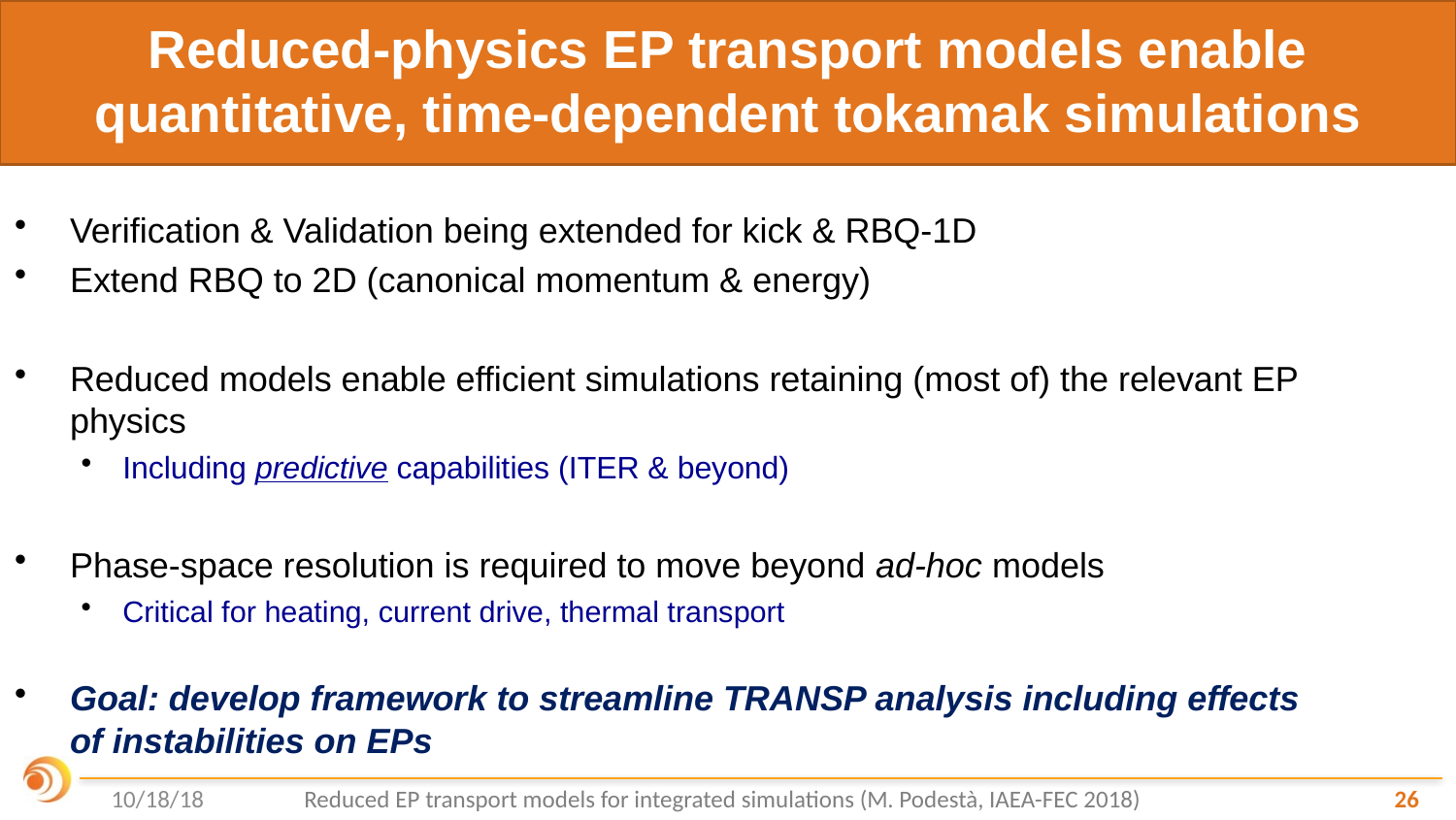

# Reduced-physics EP transport models enable quantitative, time-dependent tokamak simulations
Verification & Validation being extended for kick & RBQ-1D
Extend RBQ to 2D (canonical momentum & energy)

Reduced models enable efficient simulations retaining (most of) the relevant EP physics
Including predictive capabilities (ITER & beyond)

Phase-space resolution is required to move beyond ad-hoc models
Critical for heating, current drive, thermal transport

Goal: develop framework to streamline TRANSP analysis including effects of instabilities on EPs
10/18/18
Reduced EP transport models for integrated simulations (M. Podestà, IAEA-FEC 2018)
26